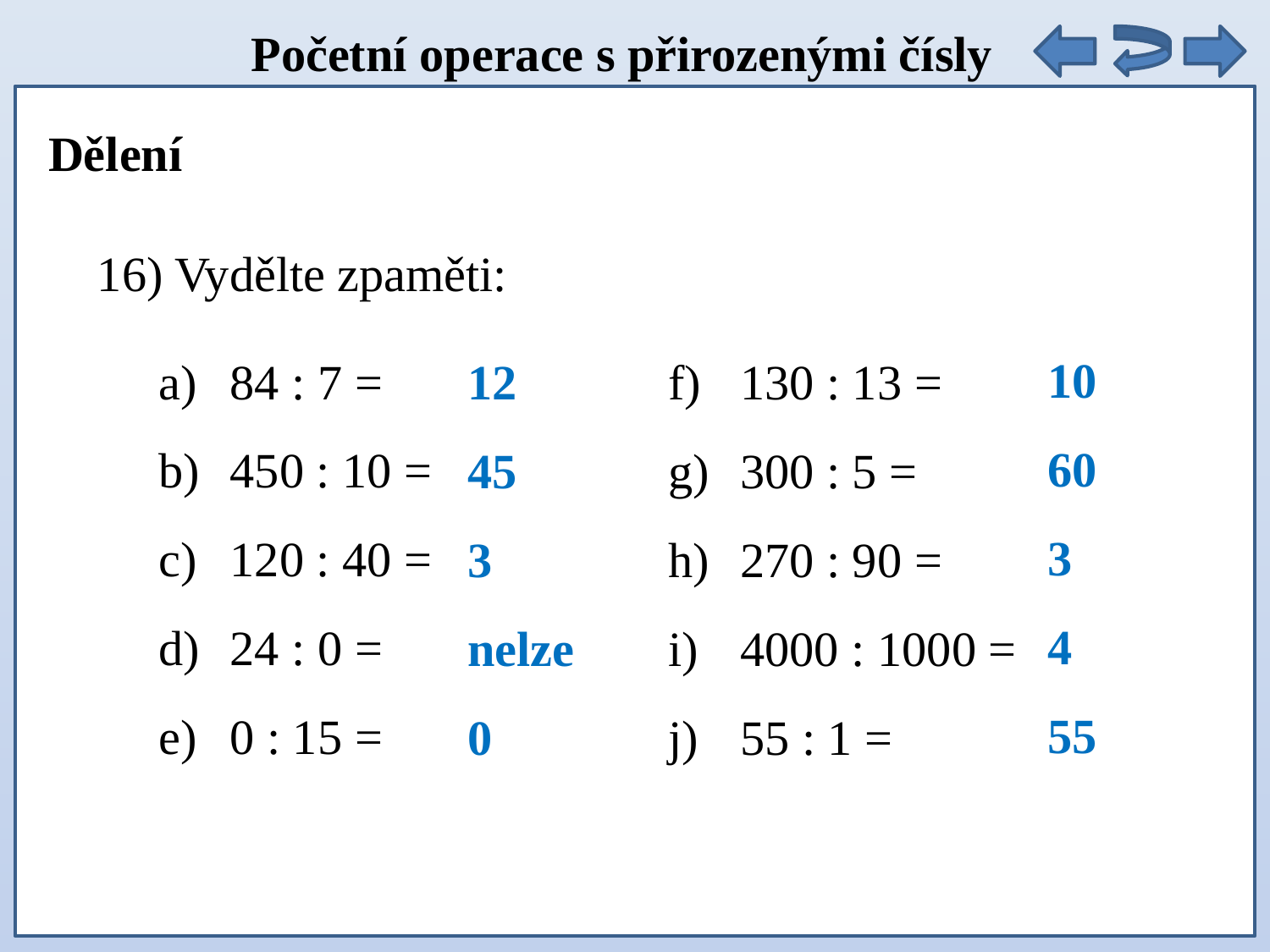

Početní operace s přirozenými čísly

Dělení
16) Vydělte zpaměti:
10
60
3
4
55
84 : 7 =
450 : 10 =
120 : 40 =
24 : 0 =
0 : 15 =
12
45
3
nelze
0
130 : 13 =
300 : 5 =
270 : 90 =
4000 : 1000 =
55 : 1 =